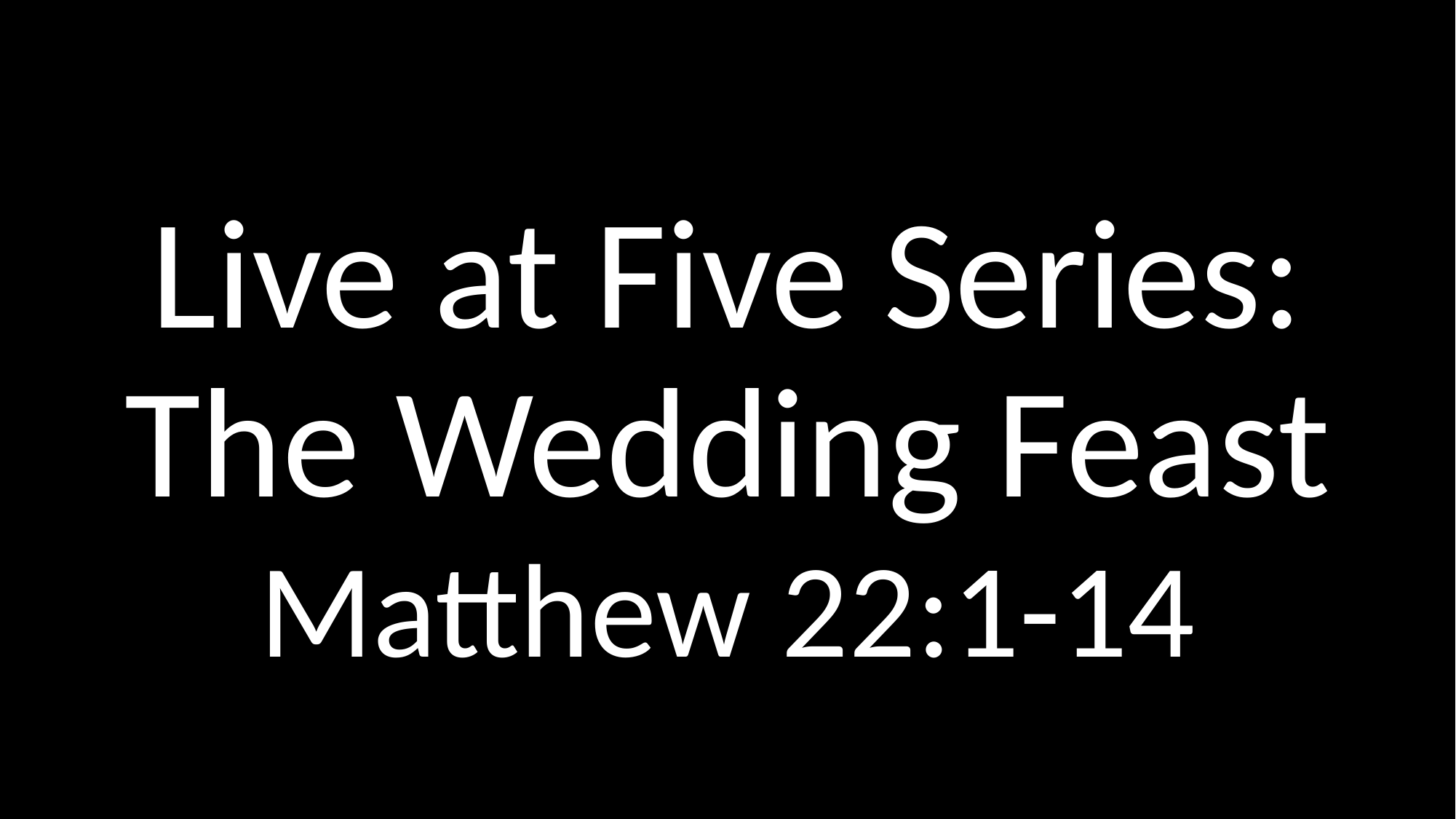

# Live at Five Series: The Wedding Feast
Matthew 22:1-14